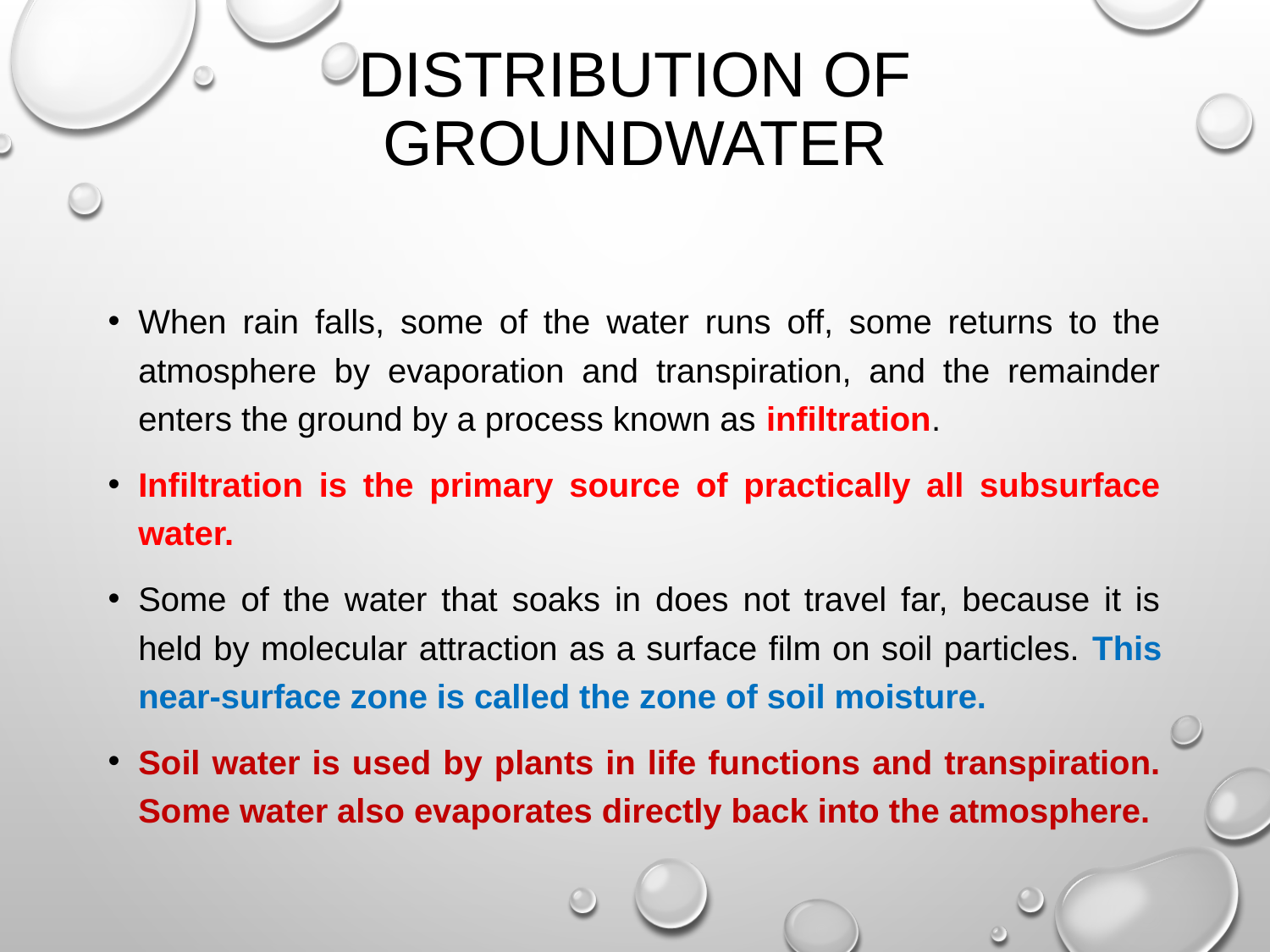

# Distribution of groundwater
When rain falls, some of the water runs off, some returns to the atmosphere by evaporation and transpiration, and the remainder enters the ground by a process known as infiltration.
Infiltration is the primary source of practically all subsurface water.
Some of the water that soaks in does not travel far, because it is held by molecular attraction as a surface film on soil particles. This near-surface zone is called the zone of soil moisture.
Soil water is used by plants in life functions and transpiration. Some water also evaporates directly back into the atmosphere.